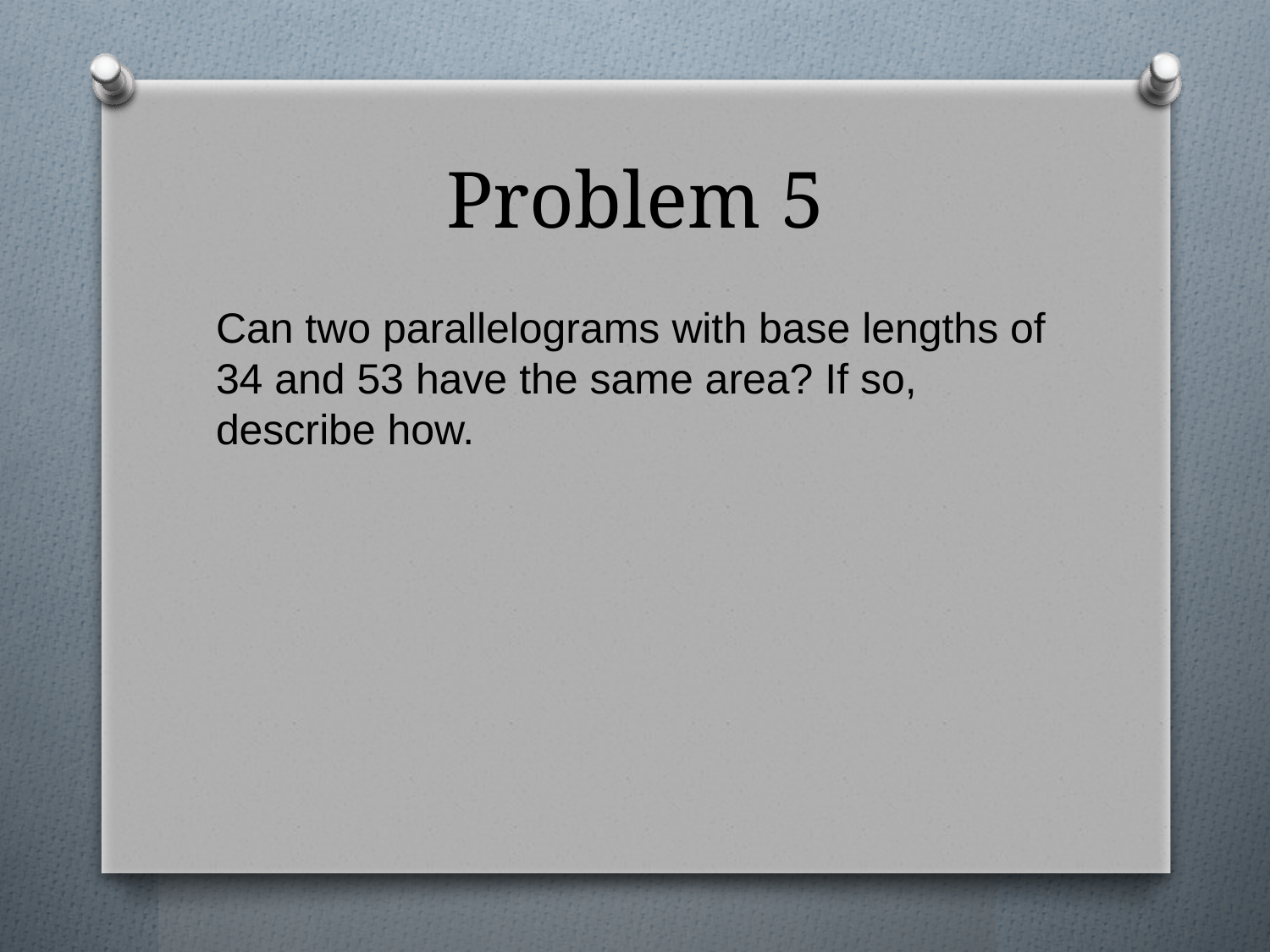

# Problem 5
Can two parallelograms with base lengths of 34 and 53 have the same area? If so, describe how.